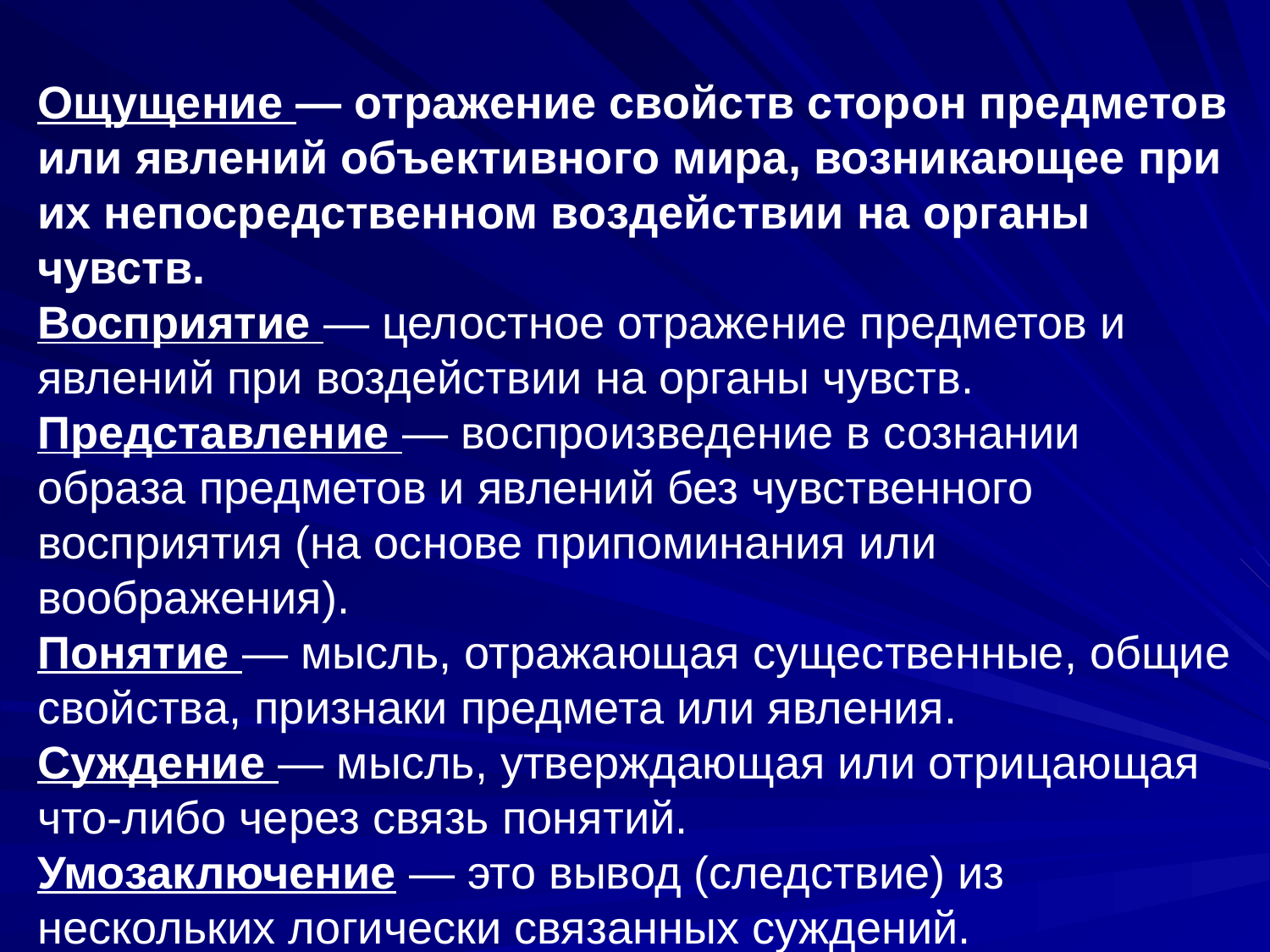

Ощущение — отражение свойств сторон предметов или явлений объективного мира, возникающее при их непосредственном воздействии на органы чувств.
Восприятие — целостное отражение предметов и явлений при воздействии на органы чувств.
Представление — воспроизведение в сознании образа предметов и явлений без чувственного восприятия (на основе припоминания или воображения).
Понятие — мысль, отражающая существенные, общие свойства, признаки предмета или явления.
Суждение — мысль, утверждающая или отрицающая что-либо через связь понятий.
Умозаключение — это вывод (следствие) из нескольких логически связанных суждений.